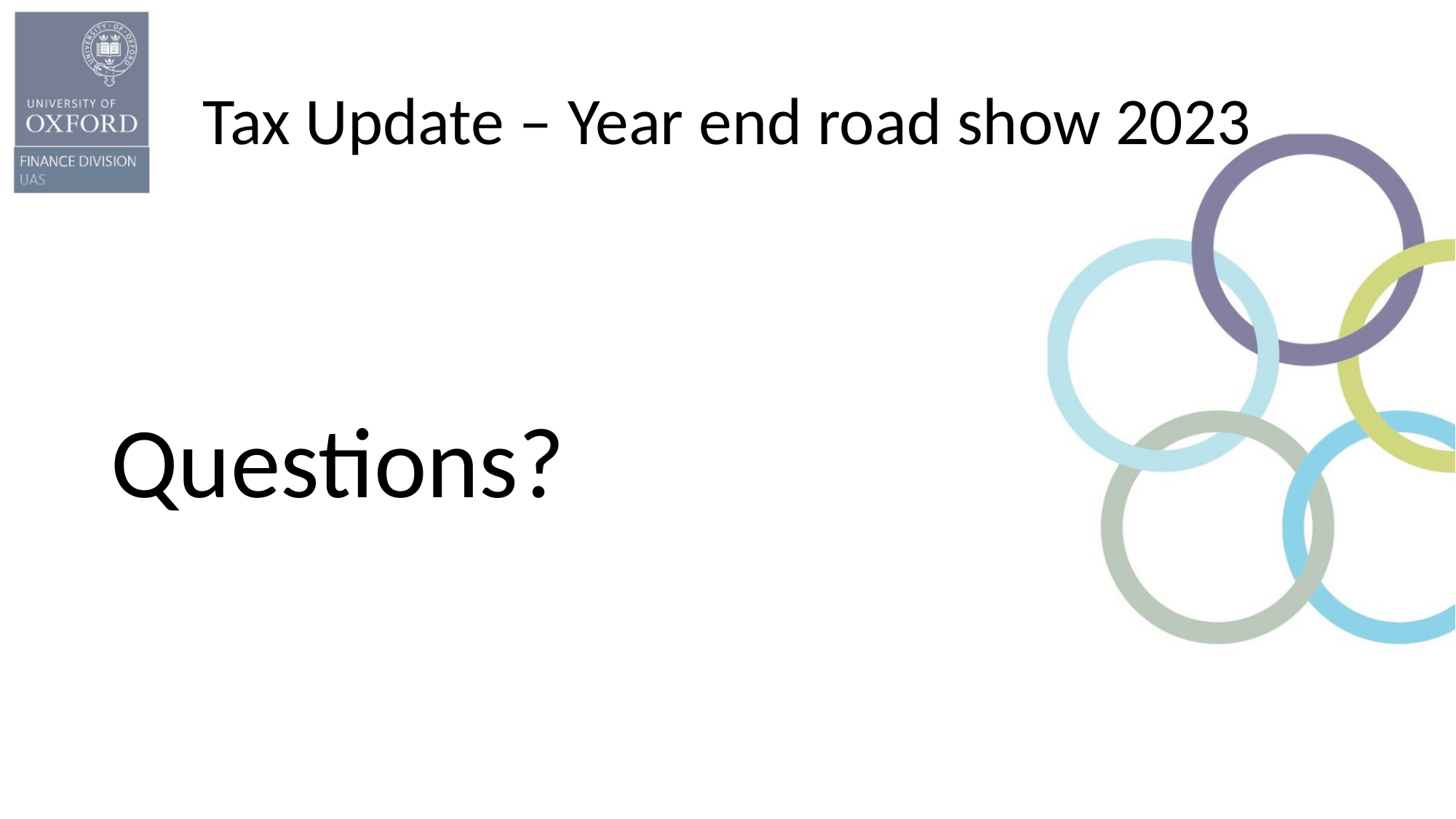

# Tax Update – Year end road show 2023

Questions?